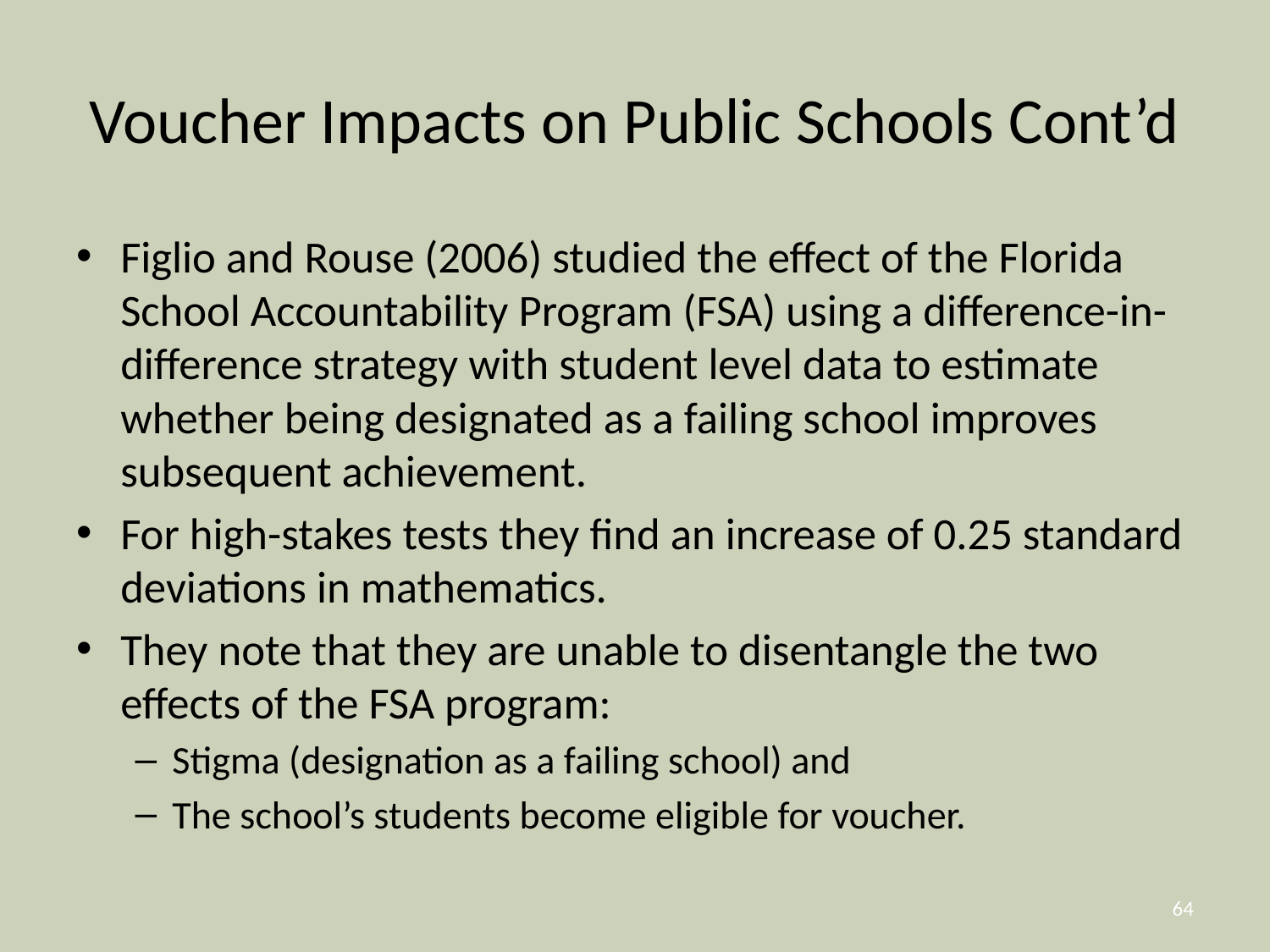

# Voucher Impacts on Public Schools Cont’d
Figlio and Rouse (2006) studied the effect of the Florida School Accountability Program (FSA) using a difference-in-difference strategy with student level data to estimate whether being designated as a failing school improves subsequent achievement.
For high-stakes tests they find an increase of 0.25 standard deviations in mathematics.
They note that they are unable to disentangle the two effects of the FSA program:
Stigma (designation as a failing school) and
The school’s students become eligible for voucher.
64